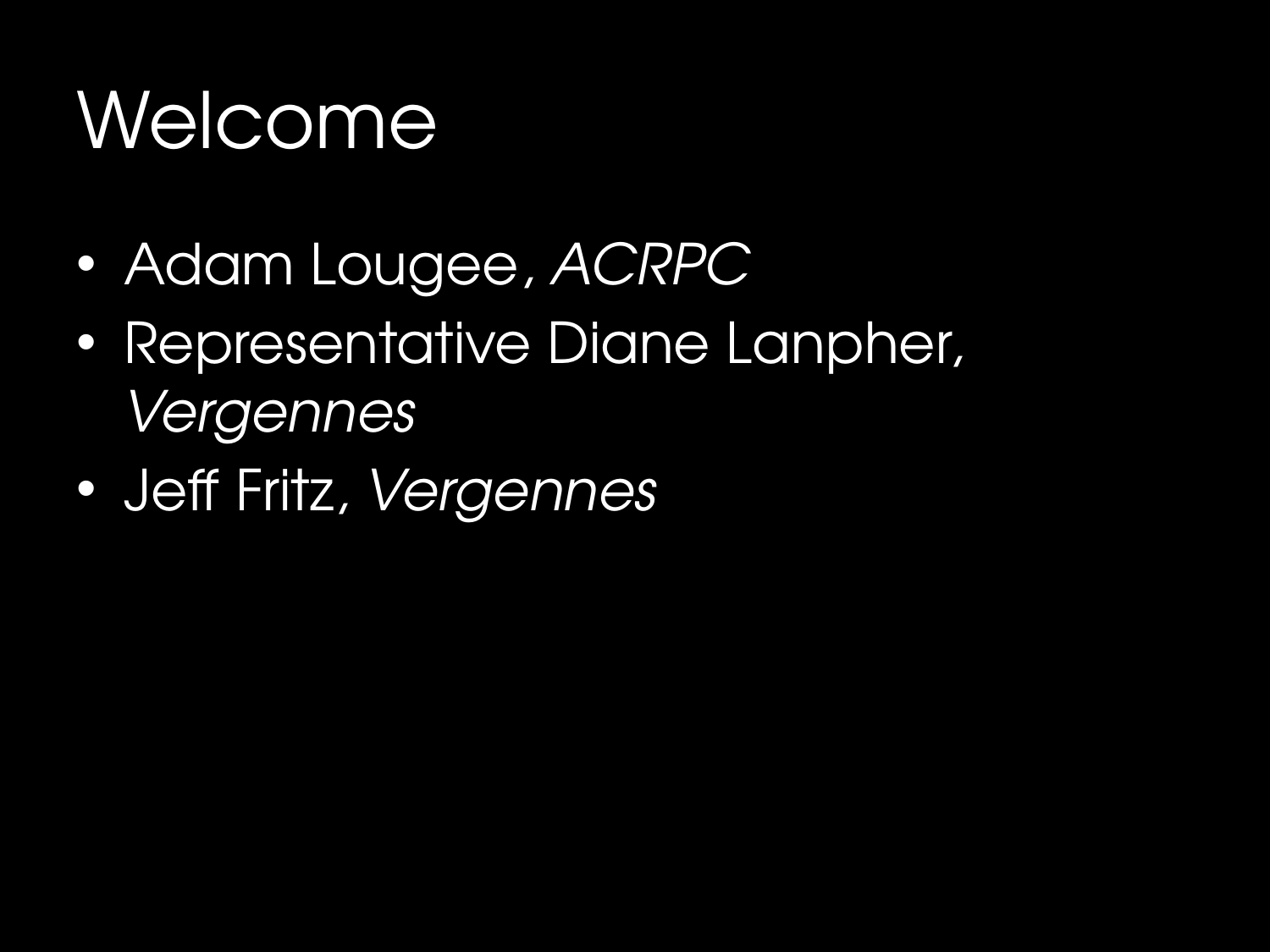

# Welcome
Adam Lougee, ACRPC
Representative Diane Lanpher, Vergennes
Jeff Fritz, Vergennes